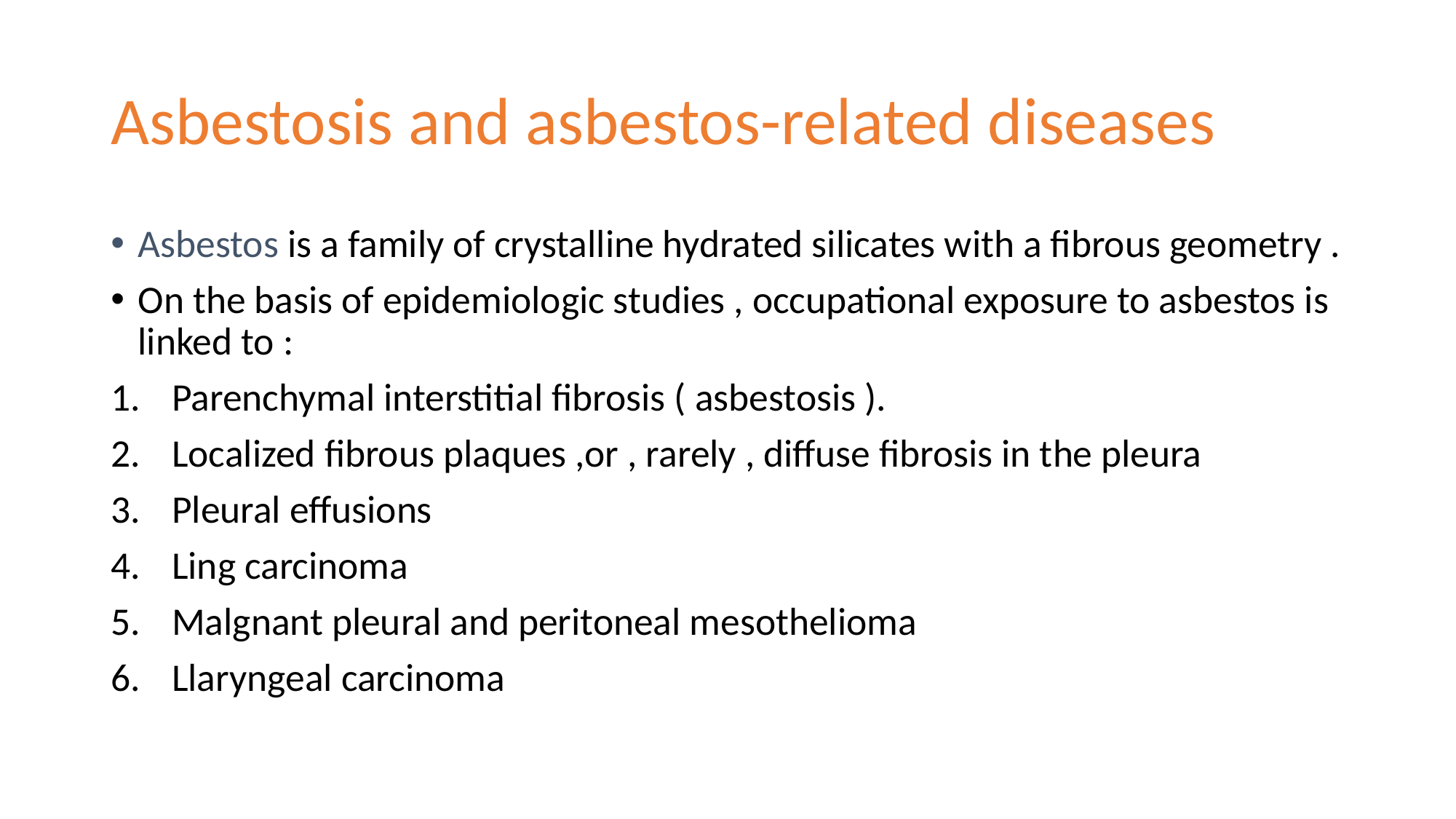

# Asbestosis and asbestos-related diseases
Asbestos is a family of crystalline hydrated silicates with a fibrous geometry .
On the basis of epidemiologic studies , occupational exposure to asbestos is linked to :
Parenchymal interstitial fibrosis ( asbestosis ).
Localized fibrous plaques ,or , rarely , diffuse fibrosis in the pleura
Pleural effusions
Ling carcinoma
Malgnant pleural and peritoneal mesothelioma
Llaryngeal carcinoma